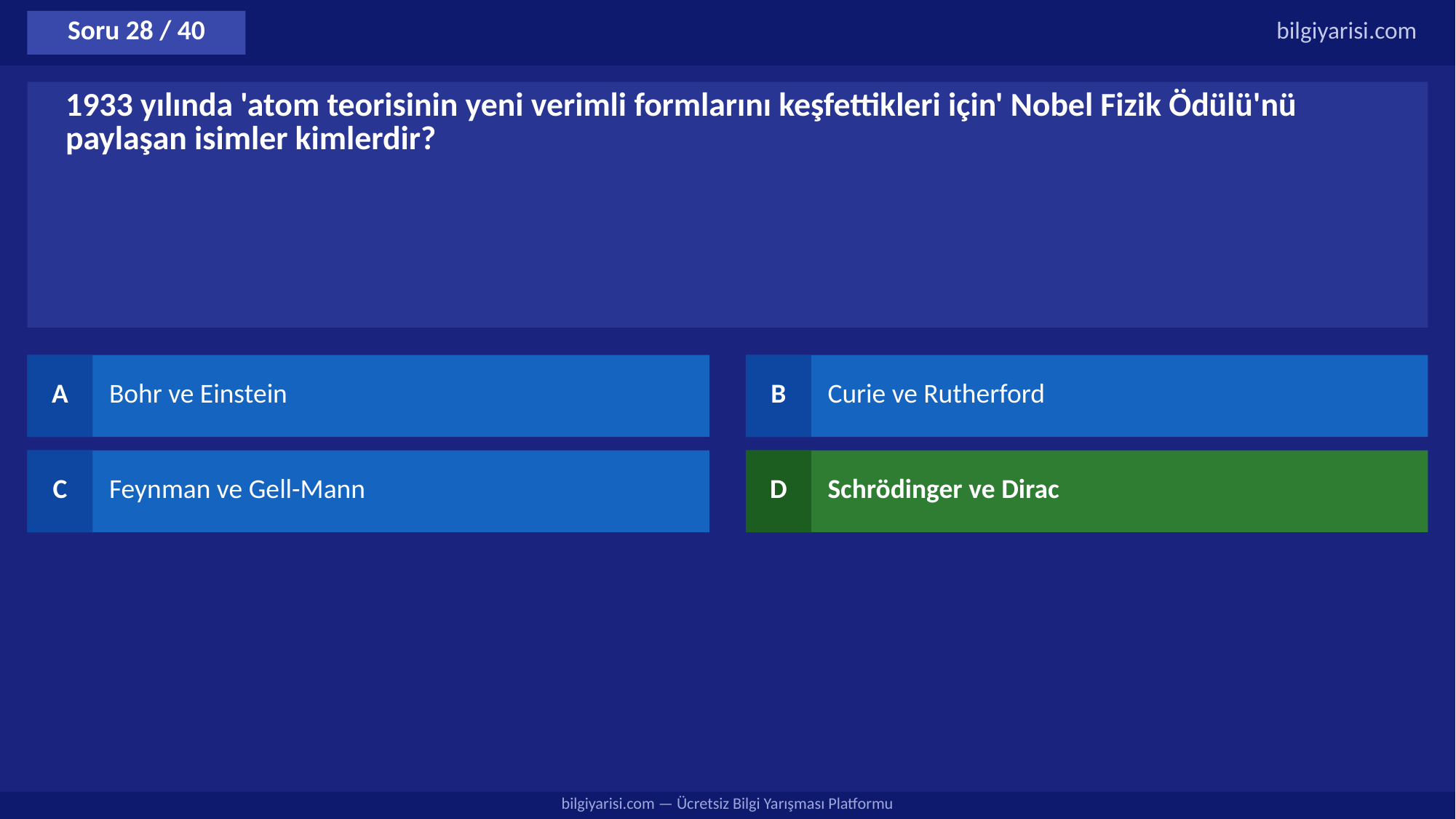

Soru 28 / 40
bilgiyarisi.com

1933 yılında 'atom teorisinin yeni verimli formlarını keşfettikleri için' Nobel Fizik Ödülü'nü paylaşan isimler kimlerdir?

A
Bohr ve Einstein

B
Curie ve Rutherford

C
Feynman ve Gell-Mann

D
Schrödinger ve Dirac
bilgiyarisi.com — Ücretsiz Bilgi Yarışması Platformu